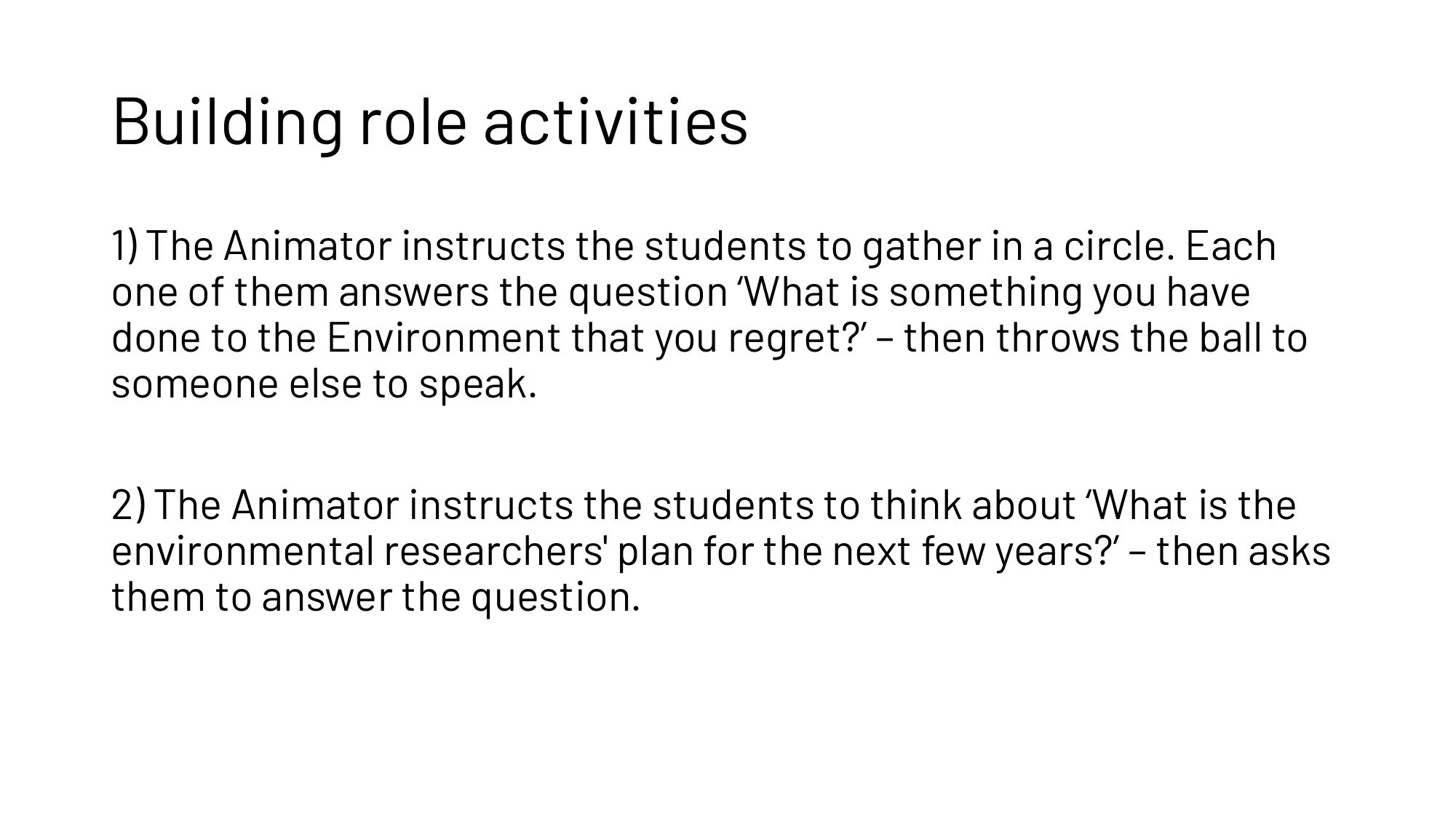

# Building role activities
1) The Animator instructs the students to gather in a circle. Each one of them answers the question ‘What is something you have done to the Environment that you regret?’ – then throws the ball to someone else to speak.

2) The Animator instructs the students to think about ‘What is the environmental researchers' plan for the next few years?’ – then asks them to answer the question.